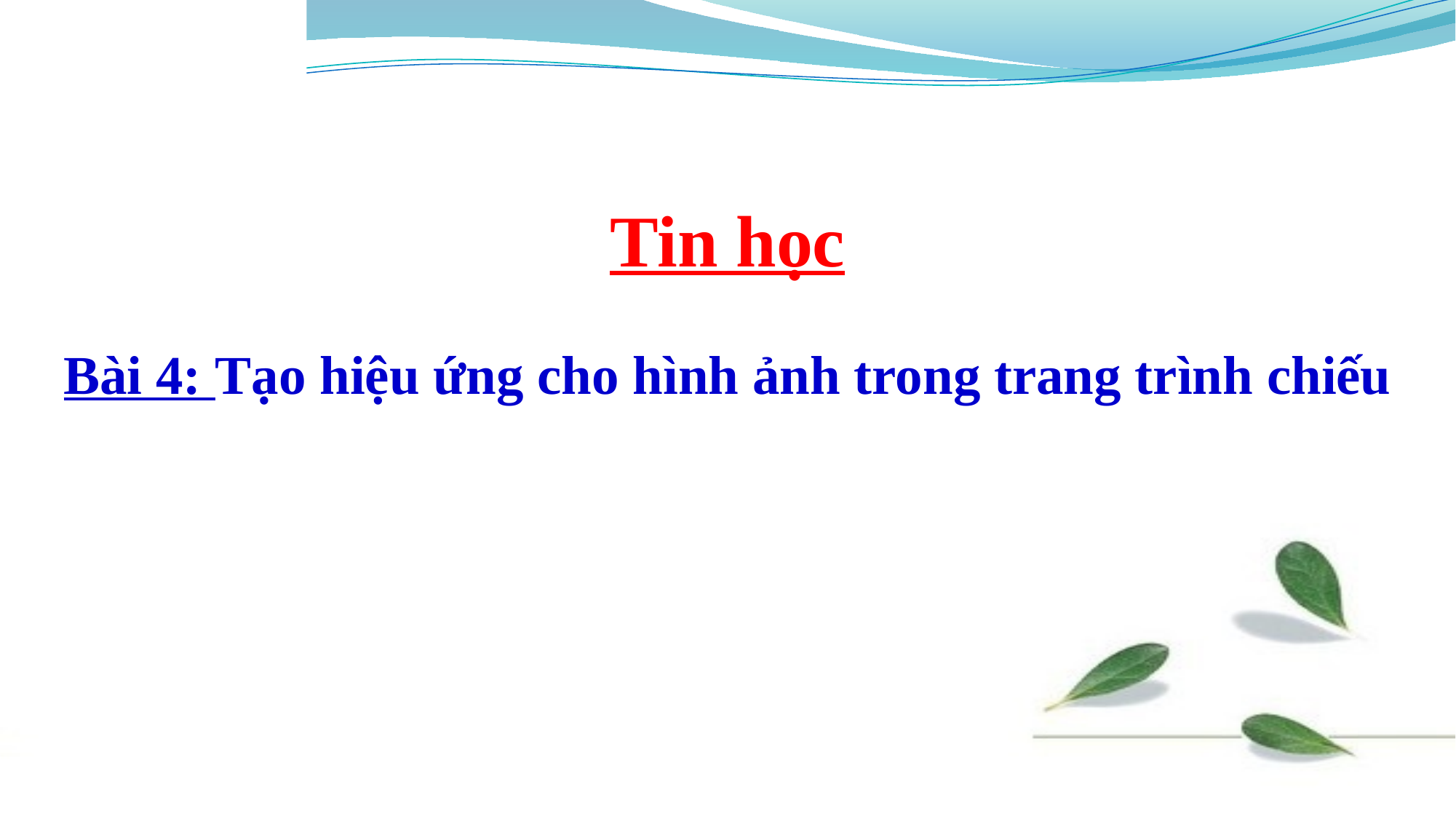

Tin học

Bài 4: Tạo hiệu ứng cho hình ảnh trong trang trình chiếu